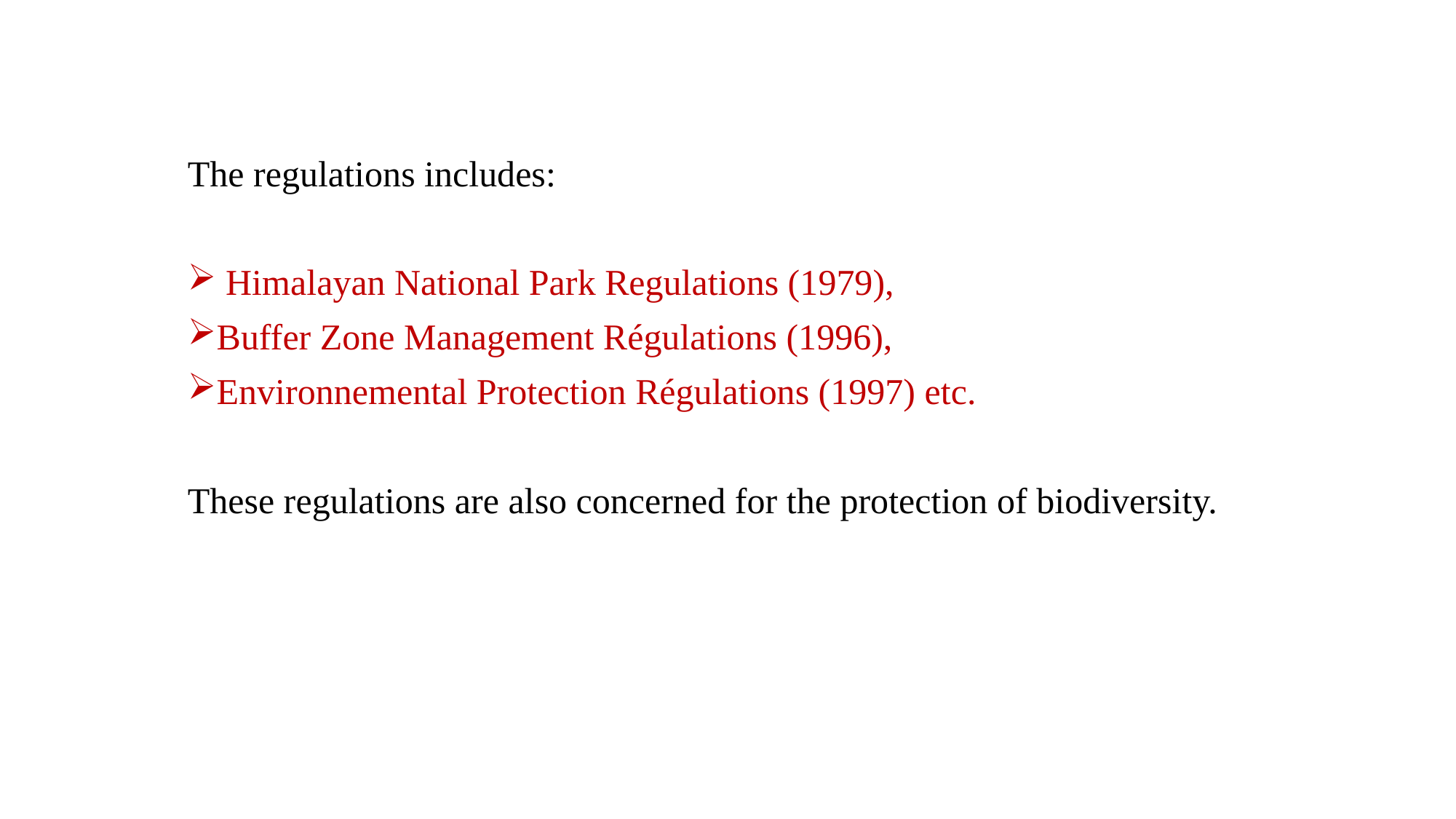

The regulations includes:

 Himalayan National Park Regulations (1979),
Buffer Zone Management Régulations (1996),
Environnemental Protection Régulations (1997) etc.

These regulations are also concerned for the protection of biodiversity.